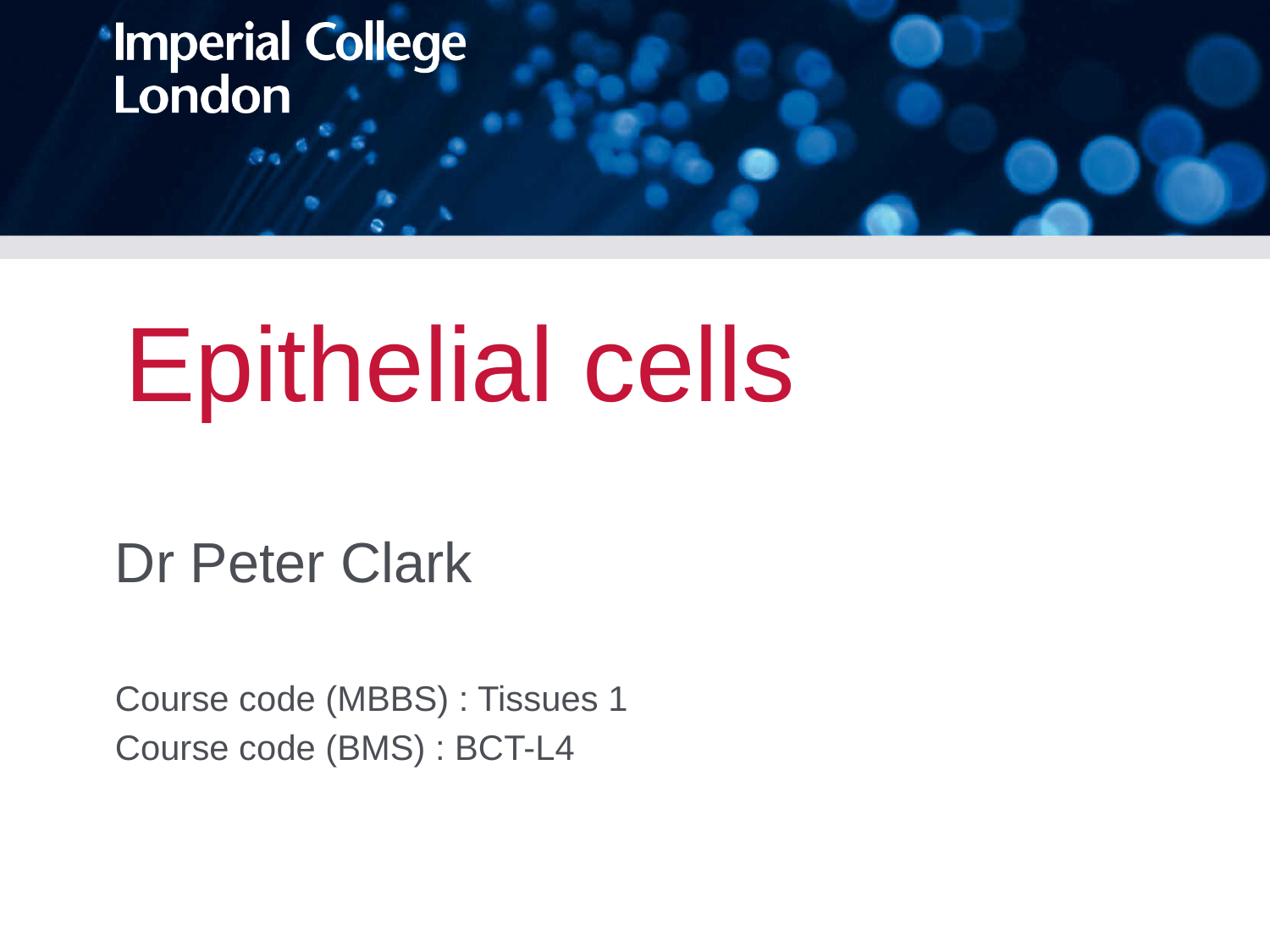

# Epithelial cells
Dr Peter Clark
Course code (MBBS) : Tissues 1
Course code (BMS) : BCT-L4